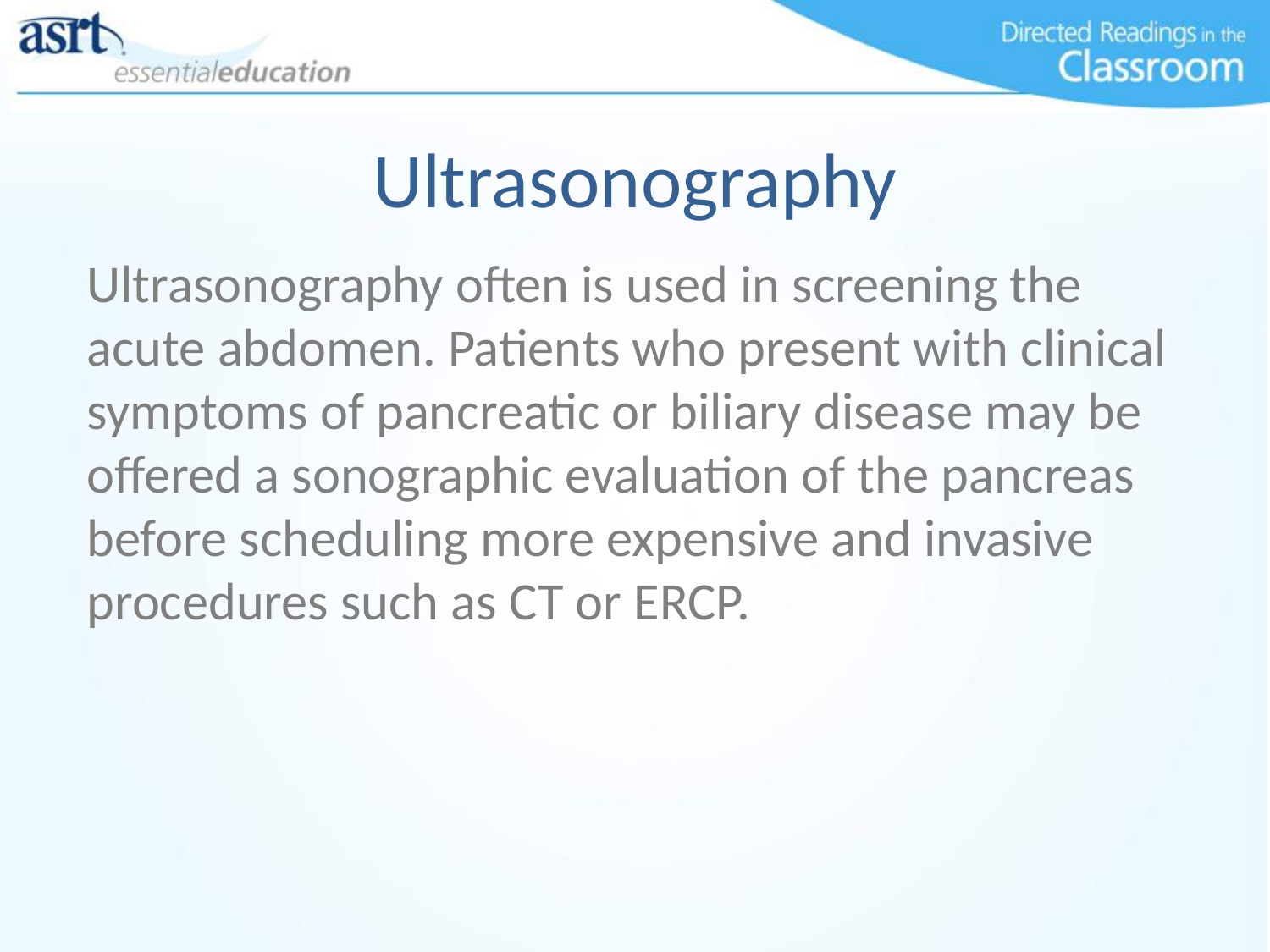

# Ultrasonography
Ultrasonography often is used in screening the acute abdomen. Patients who present with clinical symptoms of pancreatic or biliary disease may be offered a sonographic evaluation of the pancreas before scheduling more expensive and invasive procedures such as CT or ERCP.